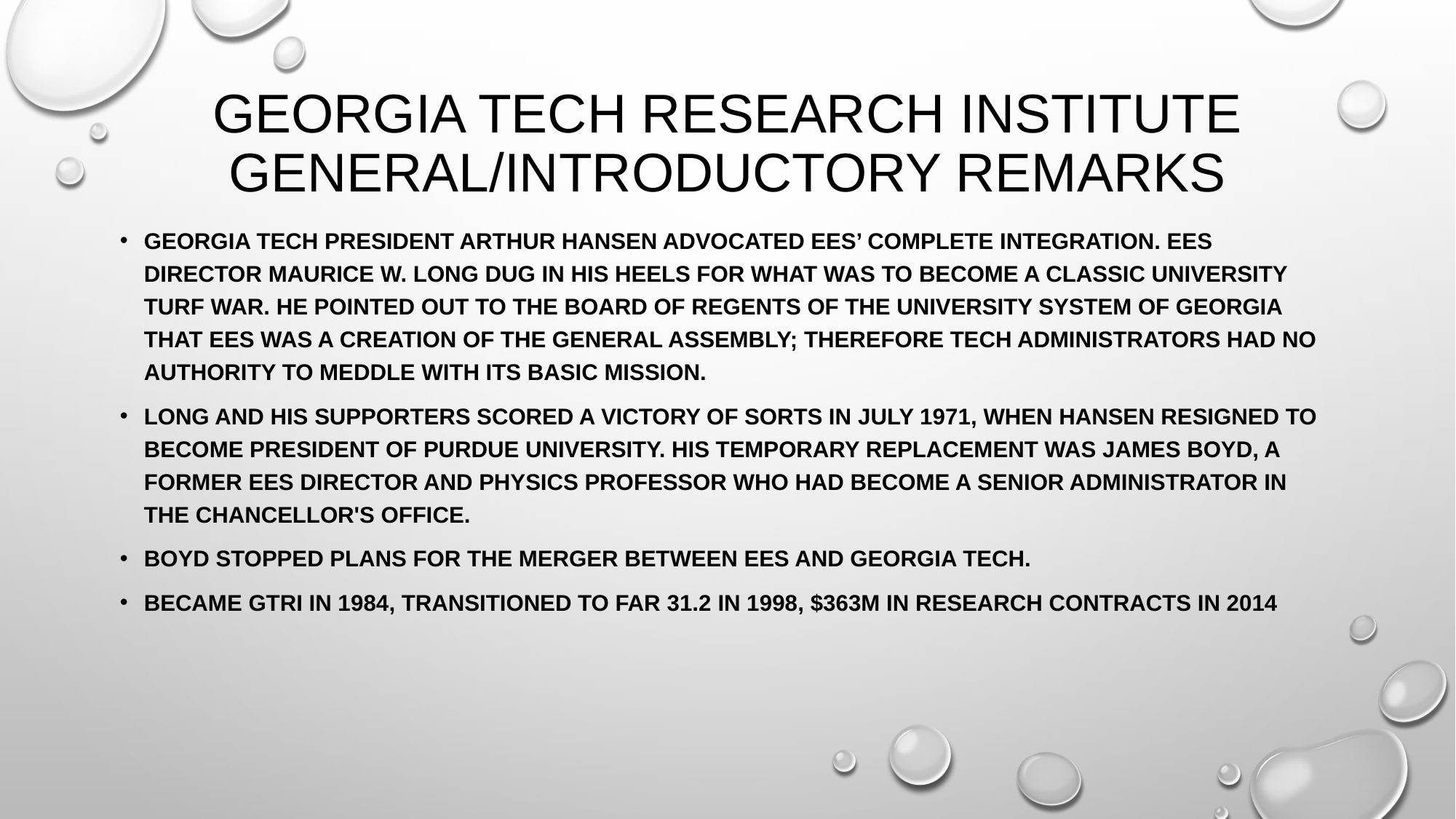

# GEORGIA TECH RESEARCH INSTITUTE GENERAL/INTRODUCTORY REMARKS
Georgia Tech President Arthur Hansen advocated EES’ complete integration. EES Director Maurice W. Long dug in his heels for what was to become a classic university turf war. He pointed out to the Board of Regents of the University System of Georgia that EES was a creation of the General Assembly; therefore Tech administrators had no authority to meddle with its basic mission.
Long and his supporters scored a victory of sorts in July 1971, when Hansen resigned to become president of Purdue University. His temporary replacement was James Boyd, a former EES director and physics professor who had become a senior administrator in the chancellor's office.
Boyd stopped plans for the merger between EES and Georgia Tech.
Became GTRI in 1984, Transitioned to FAR 31.2 in 1998, $363M in research contracts in 2014